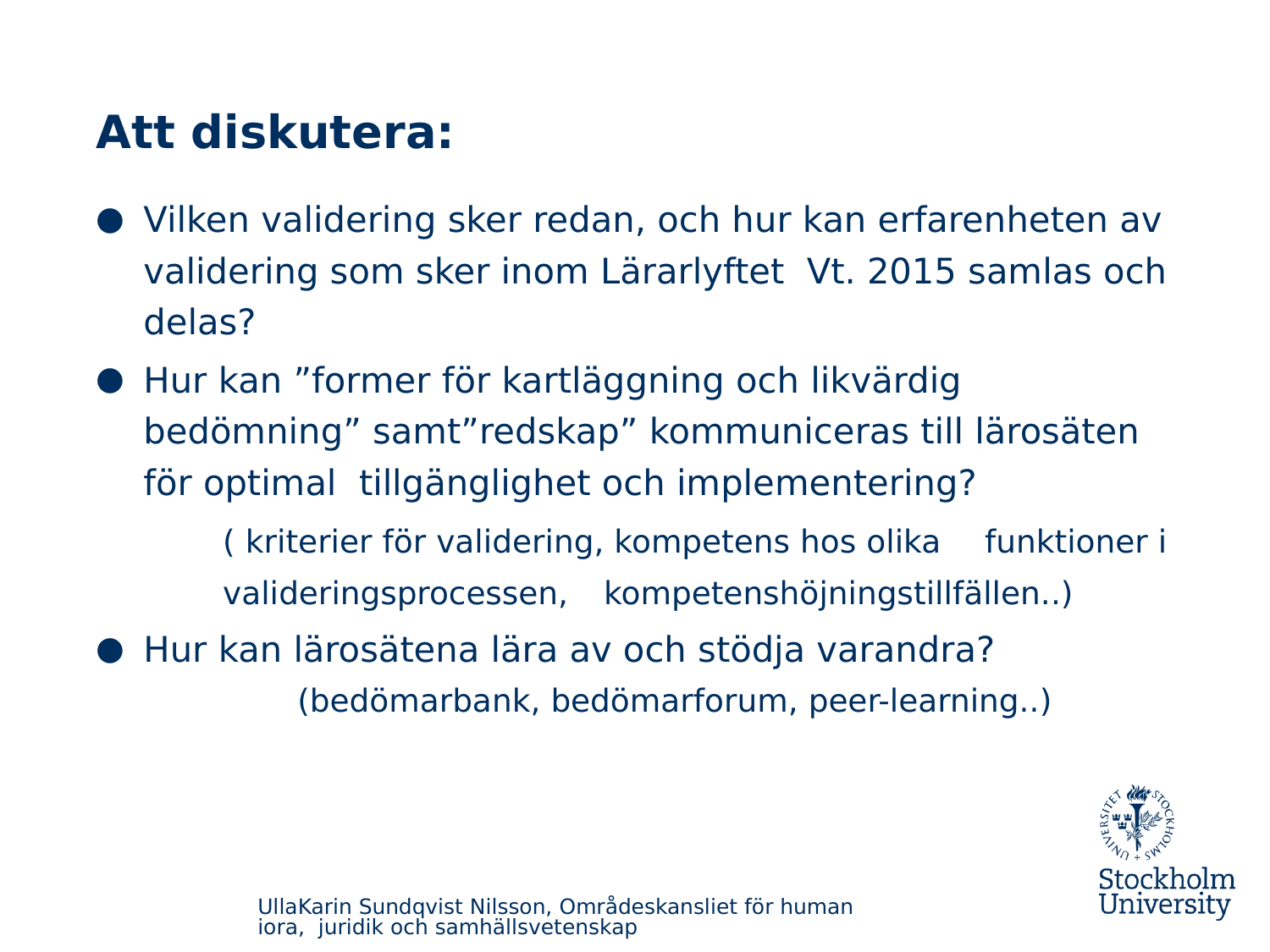

# Att diskutera:
Vilken validering sker redan, och hur kan erfarenheten av validering som sker inom Lärarlyftet  Vt. 2015 samlas och delas?
Hur kan ”former för kartläggning och likvärdig bedömning” samt”redskap” kommuniceras till lärosäten för optimal  tillgänglighet och implementering?
	( kriterier för validering, kompetens hos olika 	funktioner i 	valideringsprocessen, 	kompetenshöjningstillfällen..)
Hur kan lärosätena lära av och stödja varandra?
	 (bedömarbank, bedömarforum, peer-learning..)

UllaKarin Sundqvist Nilsson, Områdeskansliet för humaniora,  juridik och samhällsvetenskap